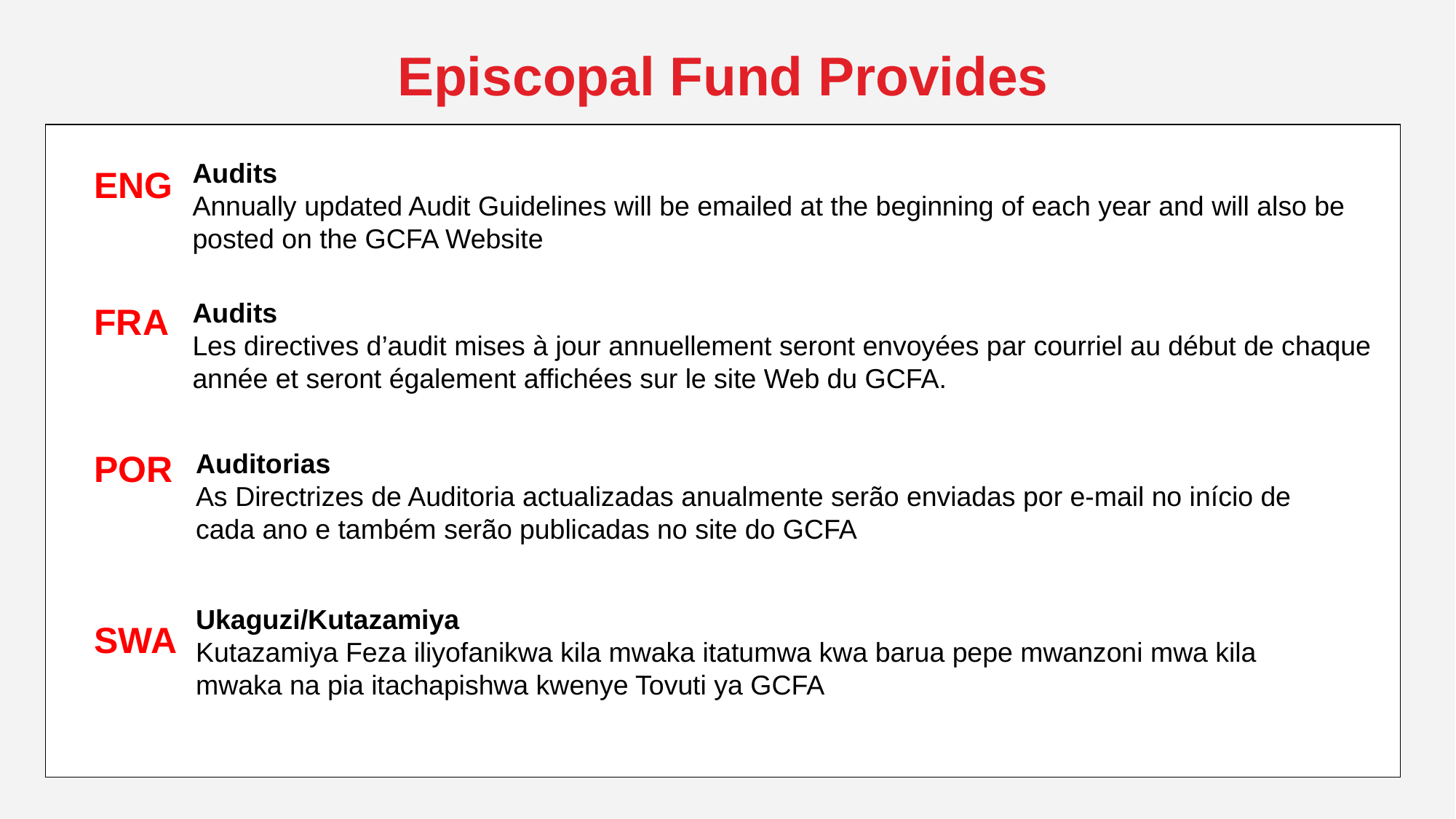

Episcopal Fund Provides

Audits
Annually updated Audit Guidelines will be emailed at the beginning of each year and will also be posted on the GCFA Website

ENG
Audits
Les directives d’audit mises à jour annuellement seront envoyées par courriel au début de chaque année et seront également affichées sur le site Web du GCFA.
FRA
POR
Auditorias
As Directrizes de Auditoria actualizadas anualmente serão enviadas por e-mail no início de cada ano e também serão publicadas no site do GCFA

Ukaguzi/Kutazamiya
Kutazamiya Feza iliyofanikwa kila mwaka itatumwa kwa barua pepe mwanzoni mwa kila mwaka na pia itachapishwa kwenye Tovuti ya GCFA

SWA